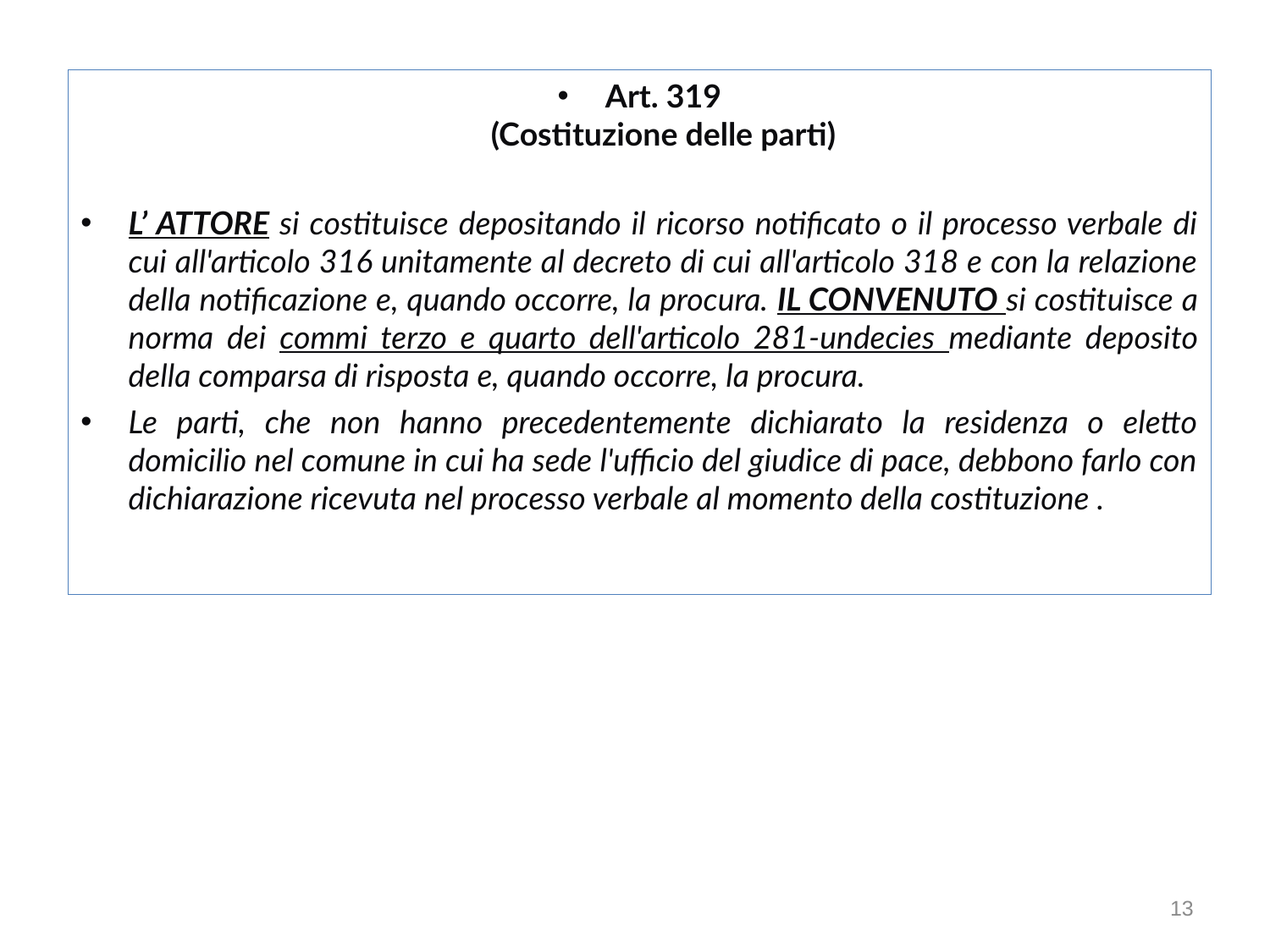

Art. 319
(Costituzione delle parti)

L’ ATTORE si costituisce depositando il ricorso notificato o il processo verbale di cui all'articolo 316 unitamente al decreto di cui all'articolo 318 e con la relazione della notificazione e, quando occorre, la procura. IL CONVENUTO si costituisce a norma dei commi terzo e quarto dell'articolo 281-undecies mediante deposito della comparsa di risposta e, quando occorre, la procura.
Le parti, che non hanno precedentemente dichiarato la residenza o eletto domicilio nel comune in cui ha sede l'ufficio del giudice di pace, debbono farlo con dichiarazione ricevuta nel processo verbale al momento della costituzione .

13